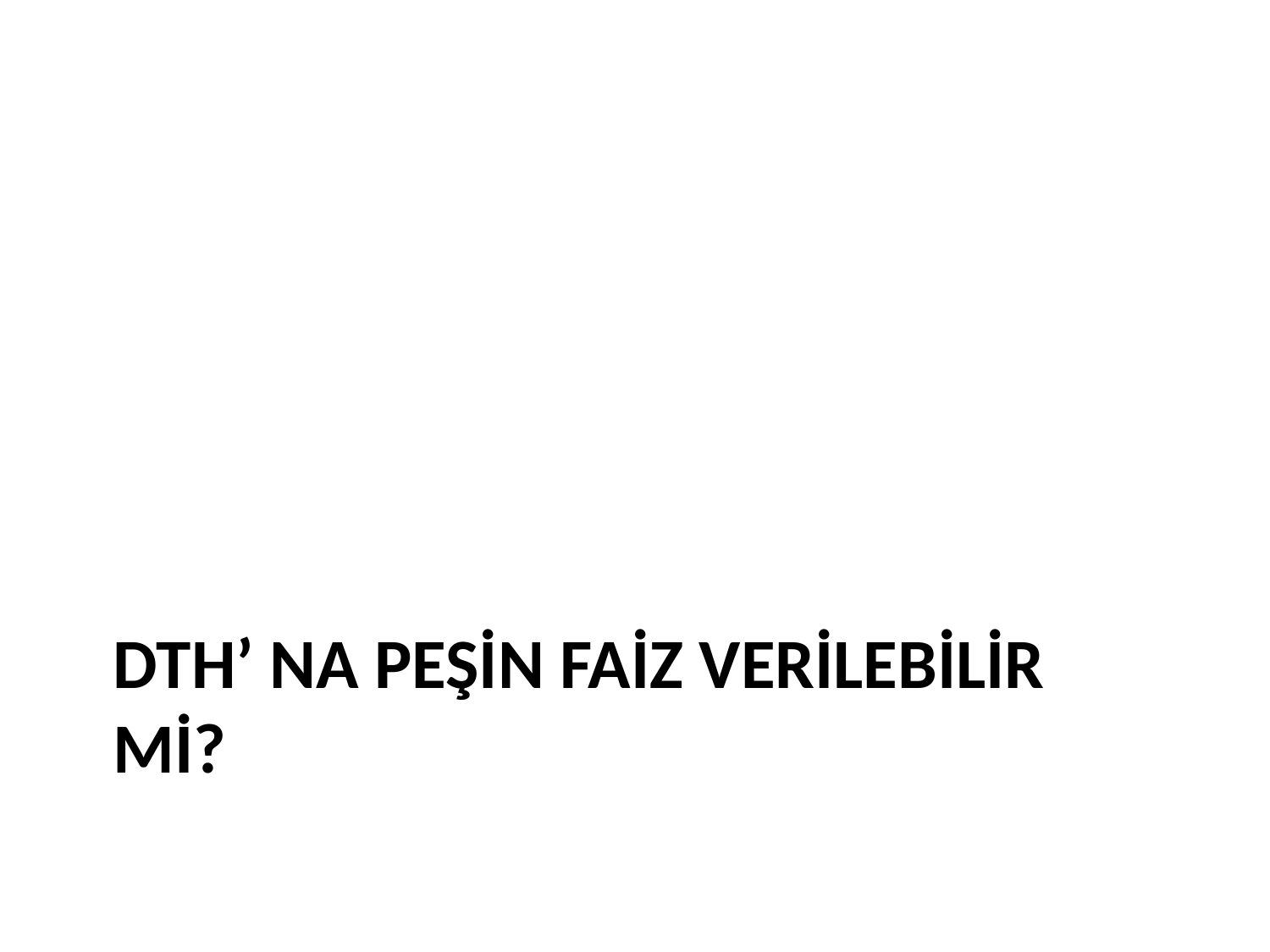

# DTH’ NA PEŞİN FAİZ VERİLEBİLİR Mİ?